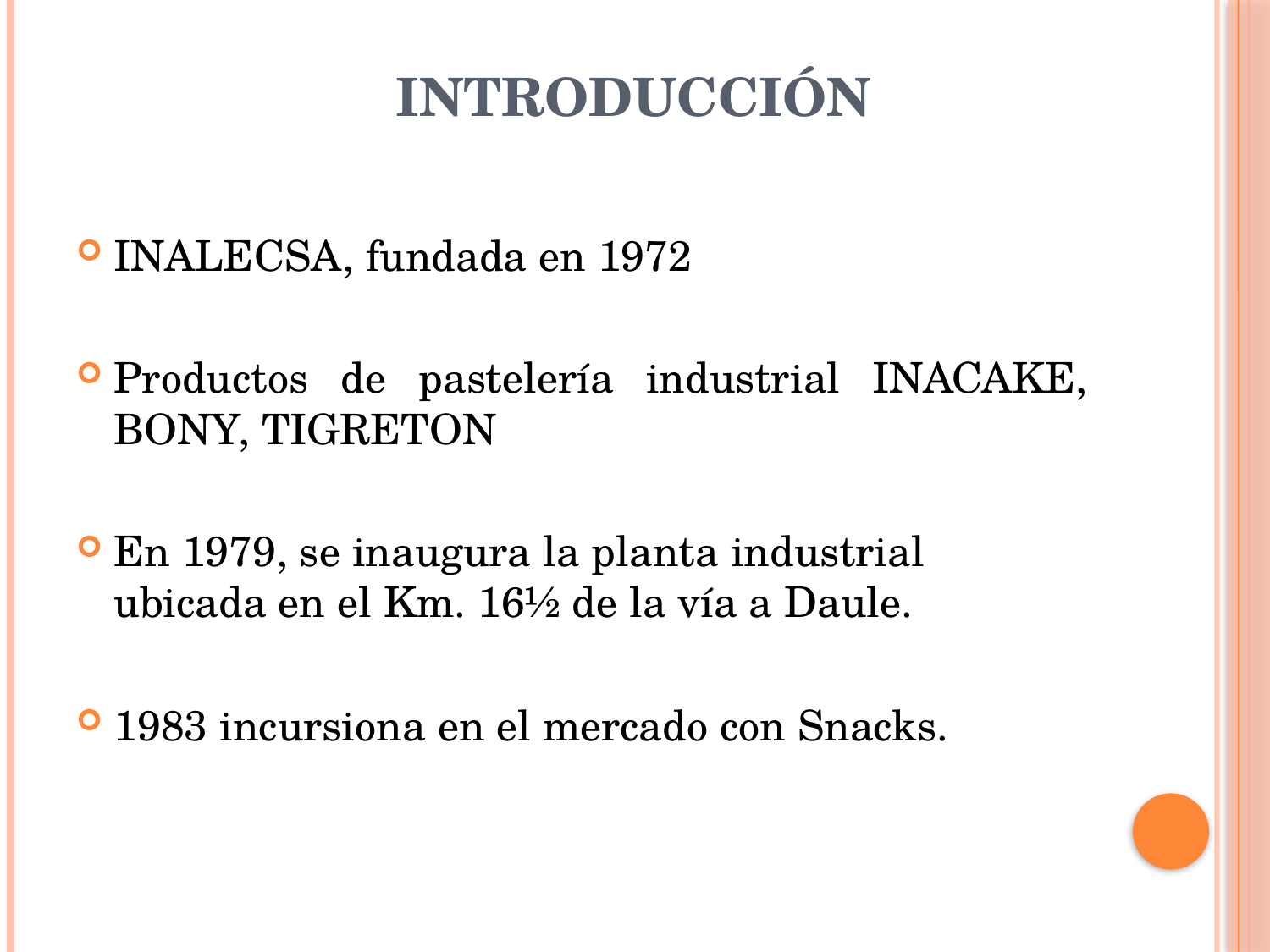

# INTRODUCCIÓN
INALECSA, fundada en 1972

Productos de pastelería industrial INACAKE, BONY, TIGRETON

En 1979, se inaugura la planta industrial ubicada en el Km. 16½ de la vía a Daule.

1983 incursiona en el mercado con Snacks.